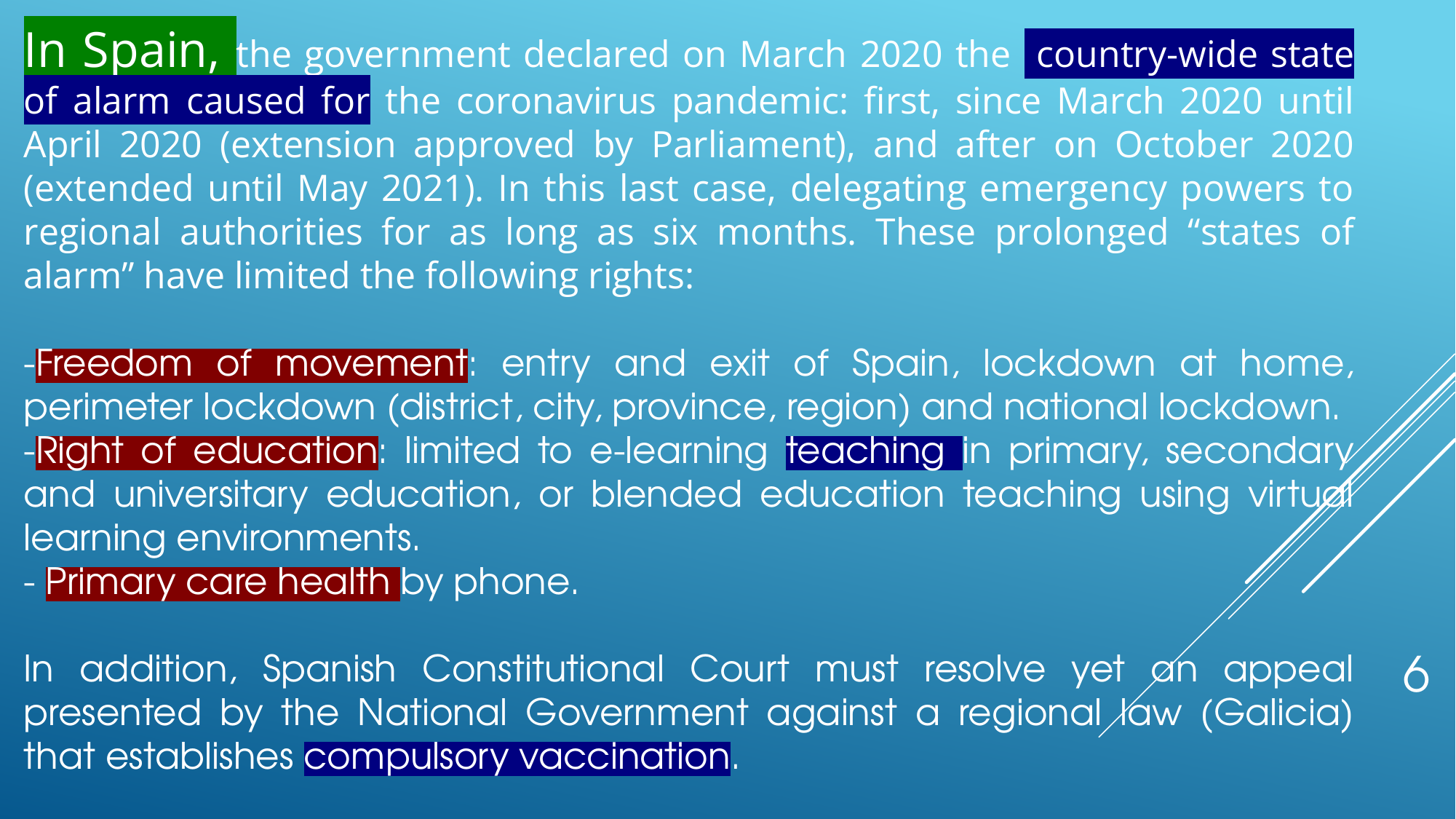

In Spain, the government declared on March 2020 the  country-wide state of alarm caused for the coronavirus pandemic: first, since March 2020 until April 2020 (extension approved by Parliament), and after on October 2020 (extended until May 2021). In this last case, delegating emergency powers to regional authorities for as long as six months. These prolonged “states of alarm” have limited the following rights:

-Freedom of movement: entry and exit of Spain, lockdown at home, perimeter lockdown (district, city, province, region) and national lockdown.
-Right of education: limited to e-learning teaching in primary, secondary and universitary education, or blended education teaching using virtual learning environments.
- Primary care health by phone.

In addition, Spanish Constitutional Court must resolve yet an appeal presented by the National Government against a regional law (Galicia) that establishes compulsory vaccination.
6